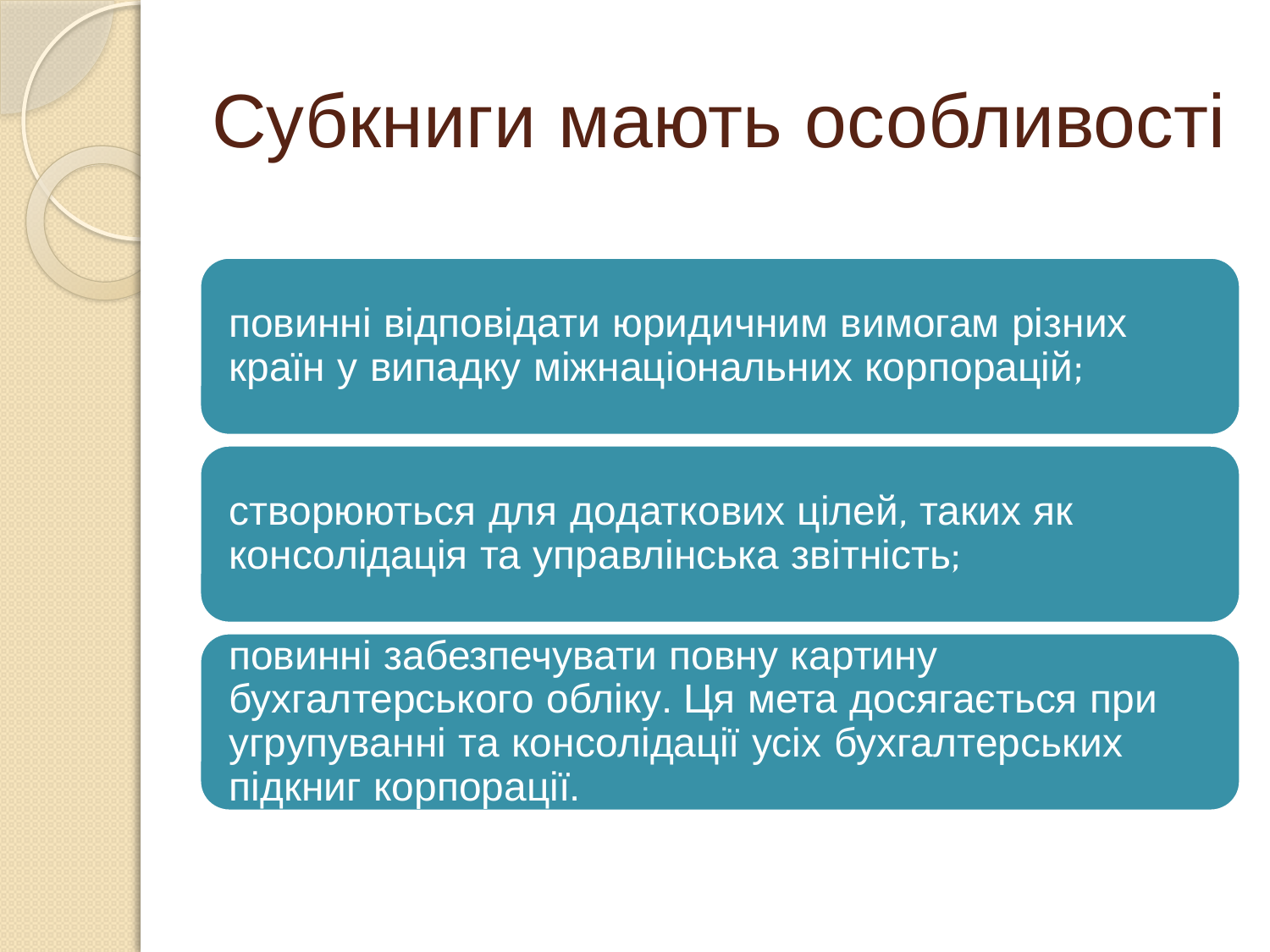

# Субкниги мають особливості
повинні відповідати юридичним вимогам різних країн у випадку міжнаціональних корпорацій;
створюються для додаткових цілей, таких як консолідація та управлінська звітність;
повинні забезпечувати повну картину бухгалтерського обліку. Ця мета досягається при угрупуванні та консолідації усіх бухгалтерських підкниг корпорації.